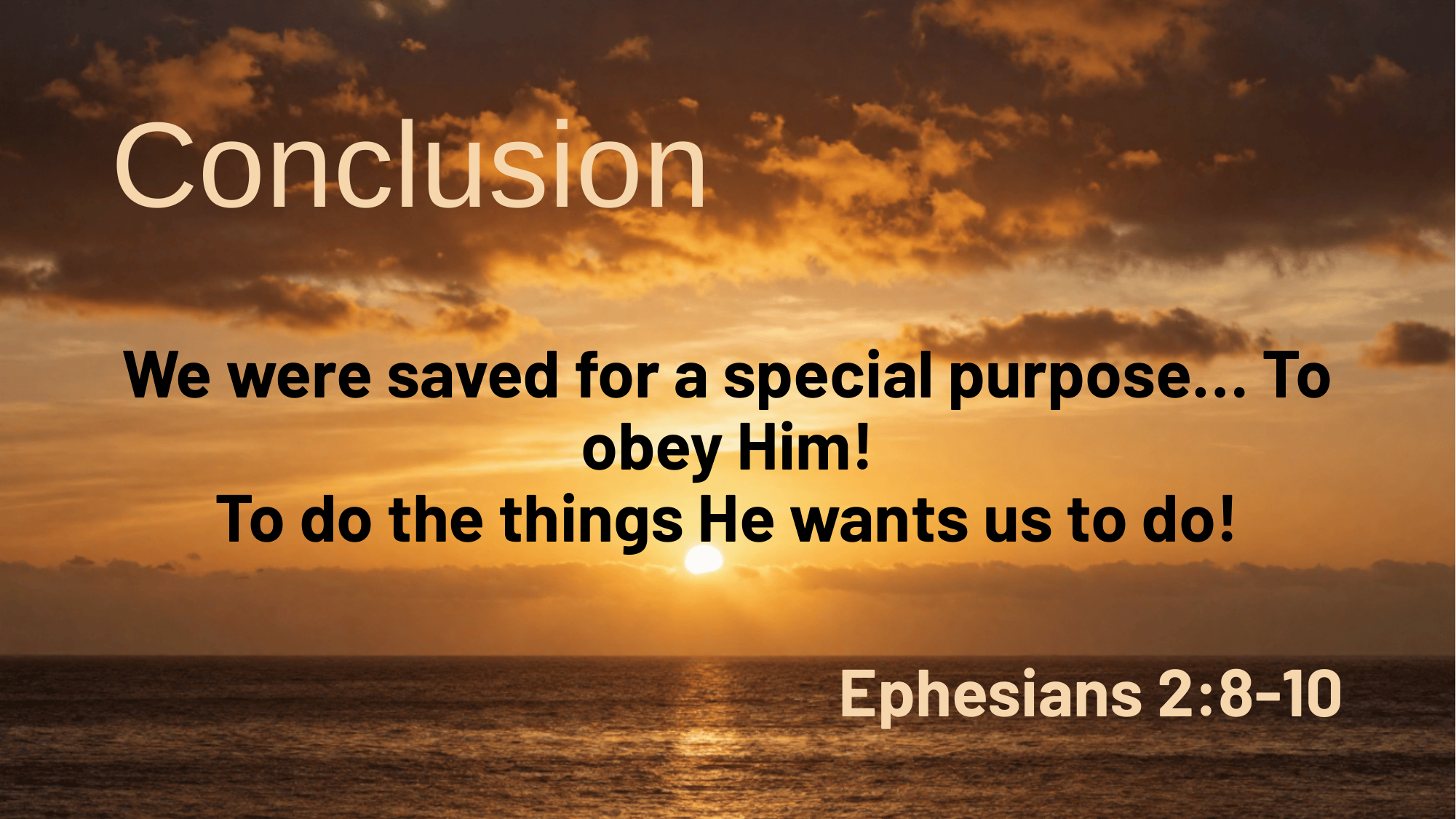

# Conclusion
We were saved for a special purpose… To obey Him!
To do the things He wants us to do!

Ephesians 2:8-10